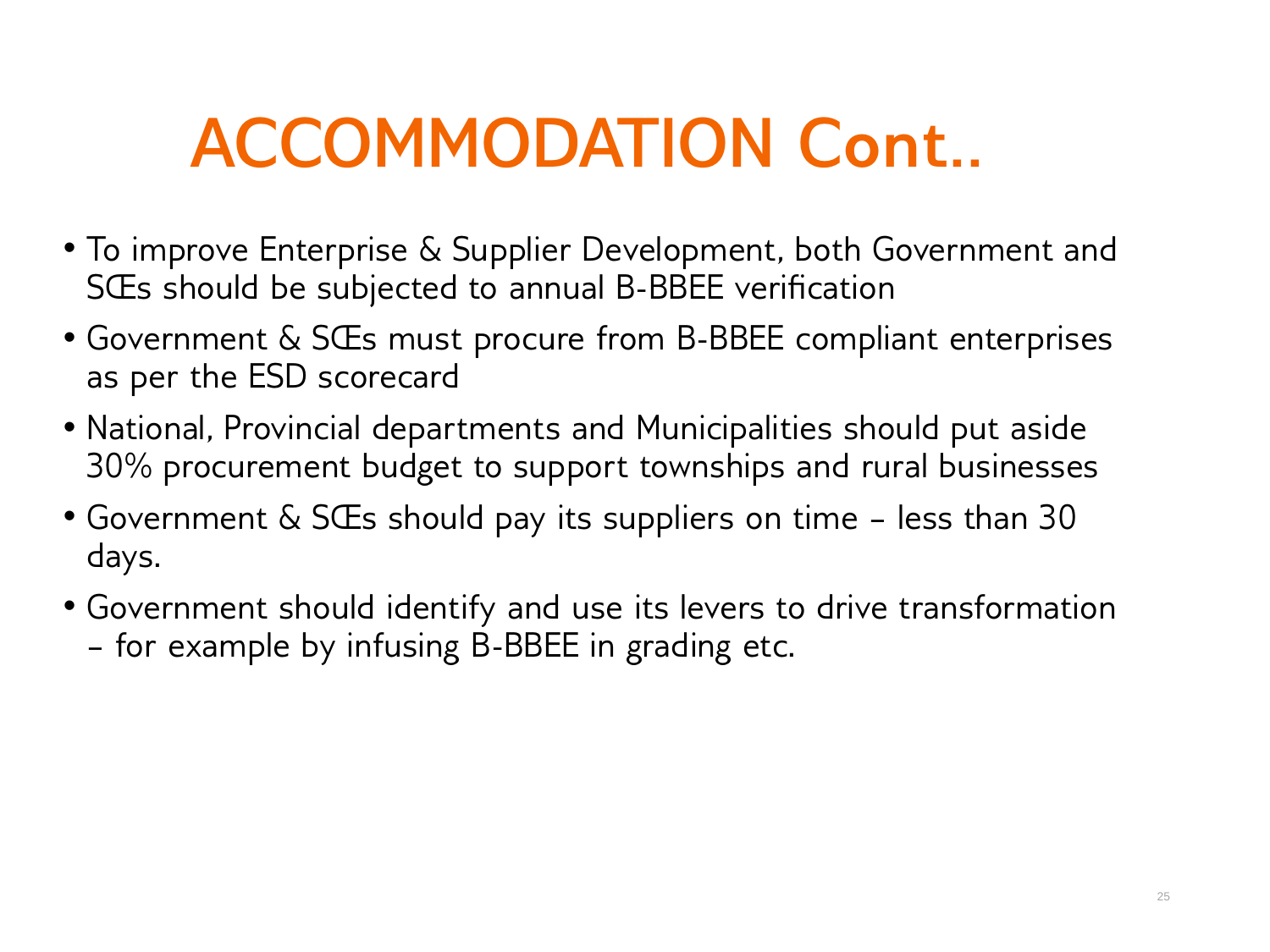

ACCOMMODATION Cont..

To improve Enterprise & Supplier Development, both Government and SOEs should be subjected to annual B-BBEE verification
Government & SOEs must procure from B-BBEE compliant enterprises as per the ESD scorecard
National, Provincial departments and Municipalities should put aside 30% procurement budget to support townships and rural businesses
Government & SOEs should pay its suppliers on time – less than 30 days.
Government should identify and use its levers to drive transformation – for example by infusing B-BBEE in grading etc.

25